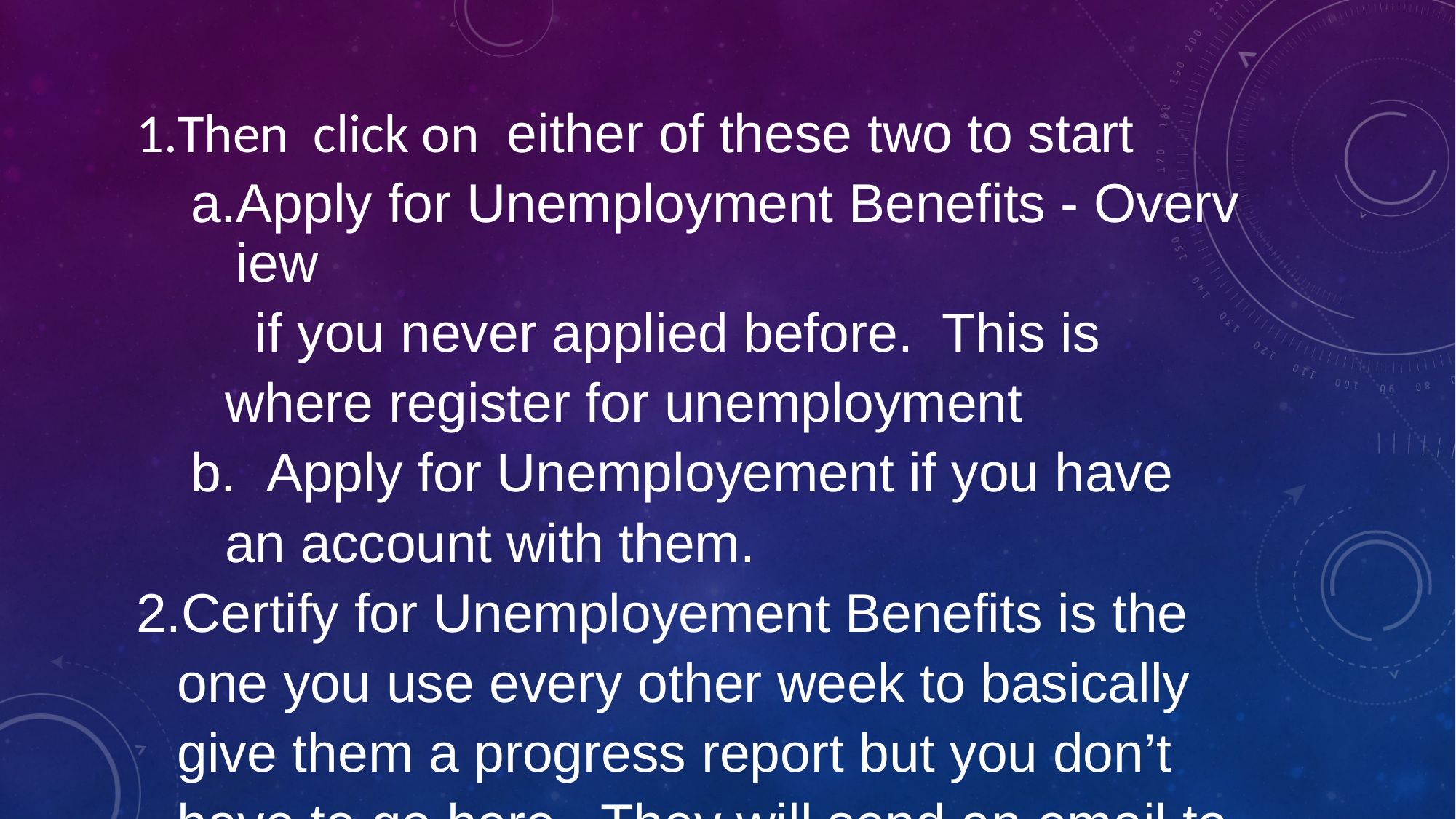

Then  click on  either of these two to start
Apply for Unemployment Benefits - Overview  if you never applied before.  This is where register for unemployment
  Apply for Unemployement if you have an account with them.
Certify for Unemployement Benefits is the one you use every other week to basically give them a progress report but you don’t have to go here.  They will send an email to you.